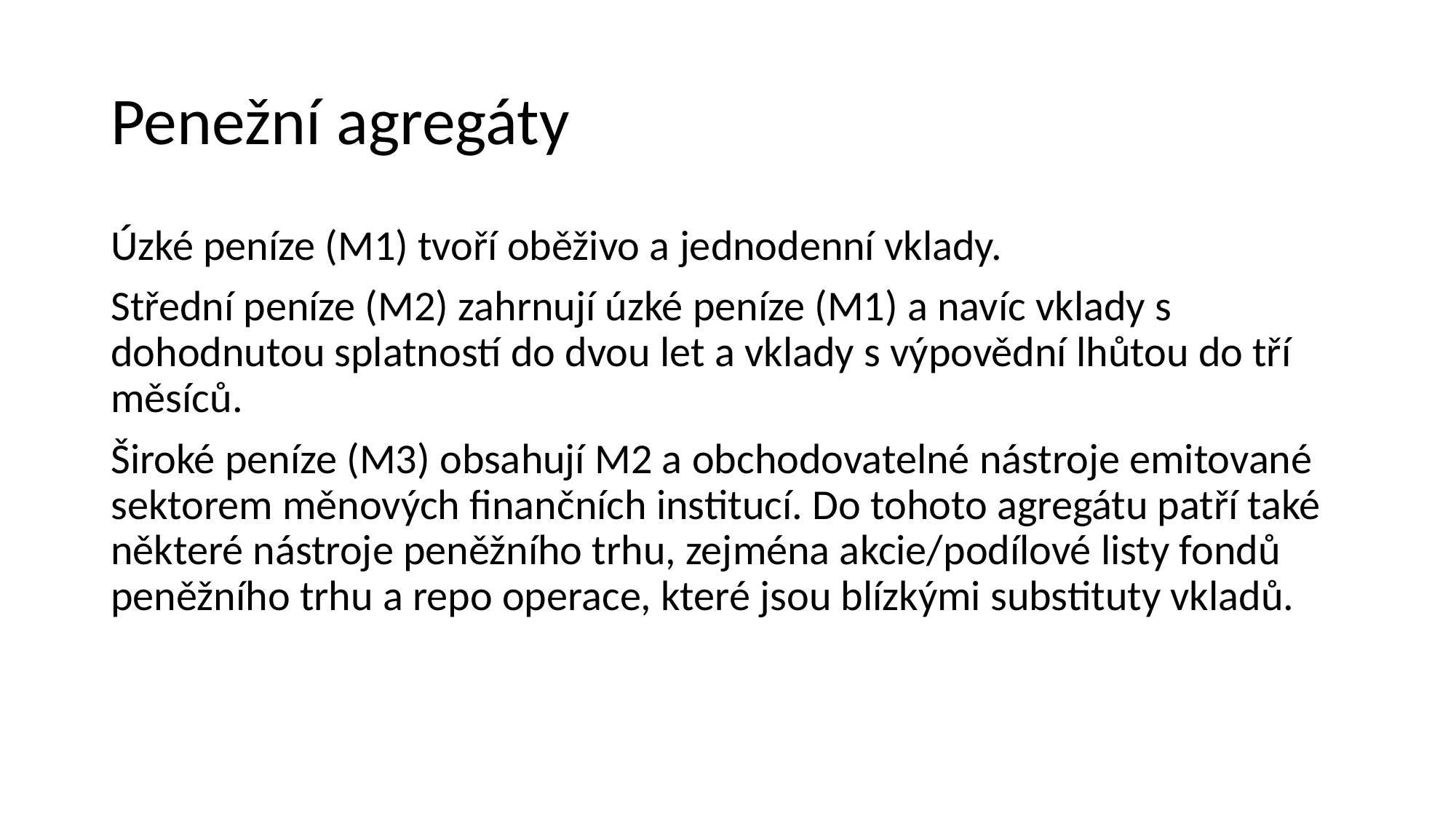

# Penežní agregáty
Úzké peníze (M1) tvoří oběživo a jednodenní vklady.
Střední peníze (M2) zahrnují úzké peníze (M1) a navíc vklady s dohodnutou splatností do dvou let a vklady s výpovědní lhůtou do tří měsíců.
Široké peníze (M3) obsahují M2 a obchodovatelné nástroje emitované sektorem měnových finančních institucí. Do tohoto agregátu patří také některé nástroje peněžního trhu, zejména akcie/podílové listy fondů peněžního trhu a repo operace, které jsou blízkými substituty vkladů.